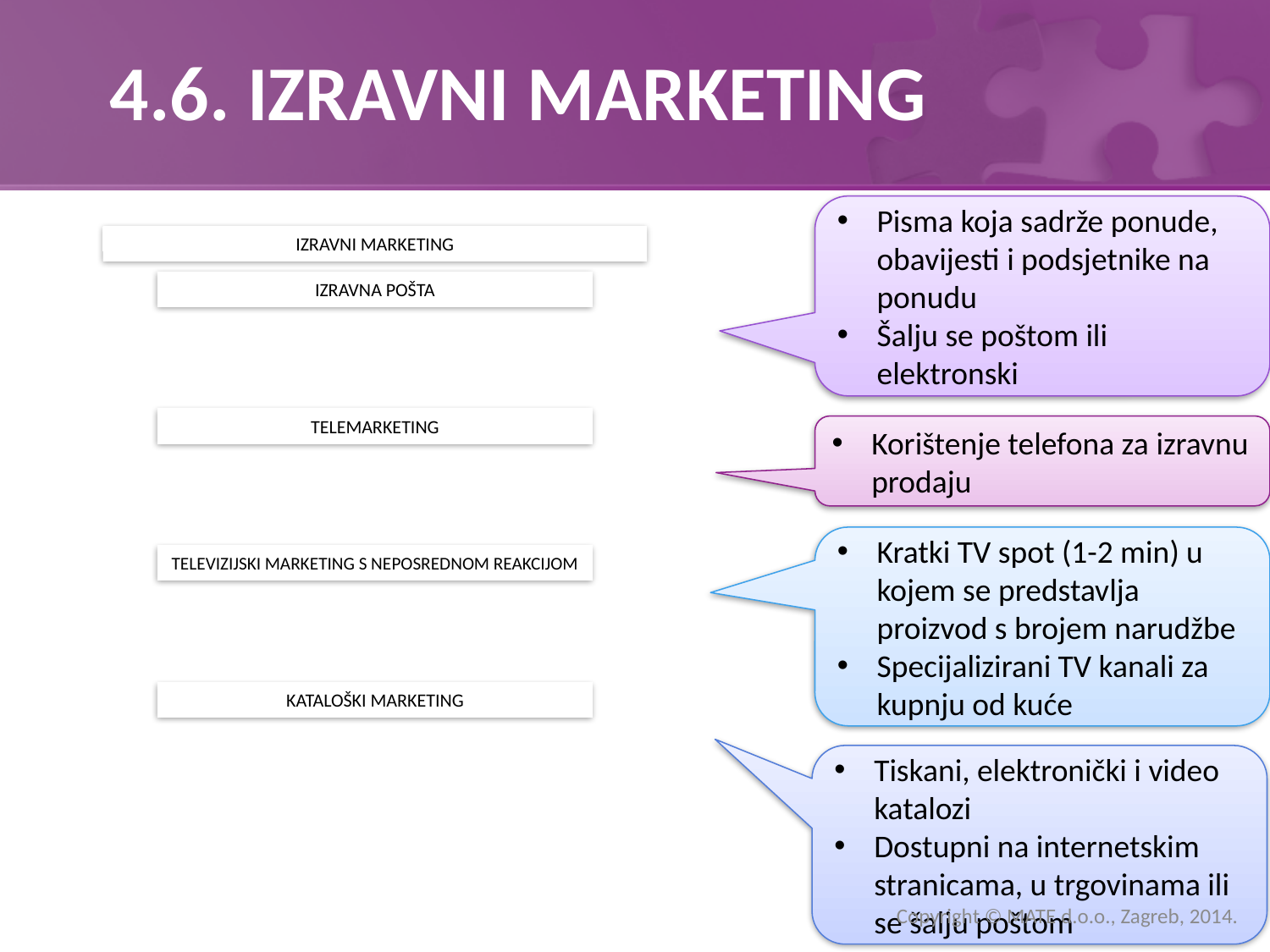

# 4.6. IZRAVNI MARKETING
Pisma koja sadrže ponude, obavijesti i podsjetnike na ponudu
Šalju se poštom ili elektronski
IZRAVNI MARKETING
IZRAVNA POŠTA
TELEMARKETING
TELEVIZIJSKI MARKETING S NEPOSREDNOM REAKCIJOM
KATALOŠKI MARKETING
Korištenje telefona za izravnu prodaju
Kratki TV spot (1-2 min) u kojem se predstavlja proizvod s brojem narudžbe
Specijalizirani TV kanali za kupnju od kuće
Tiskani, elektronički i video katalozi
Dostupni na internetskim stranicama, u trgovinama ili se šalju poštom
Copyright © MATE d.o.o., Zagreb, 2014.